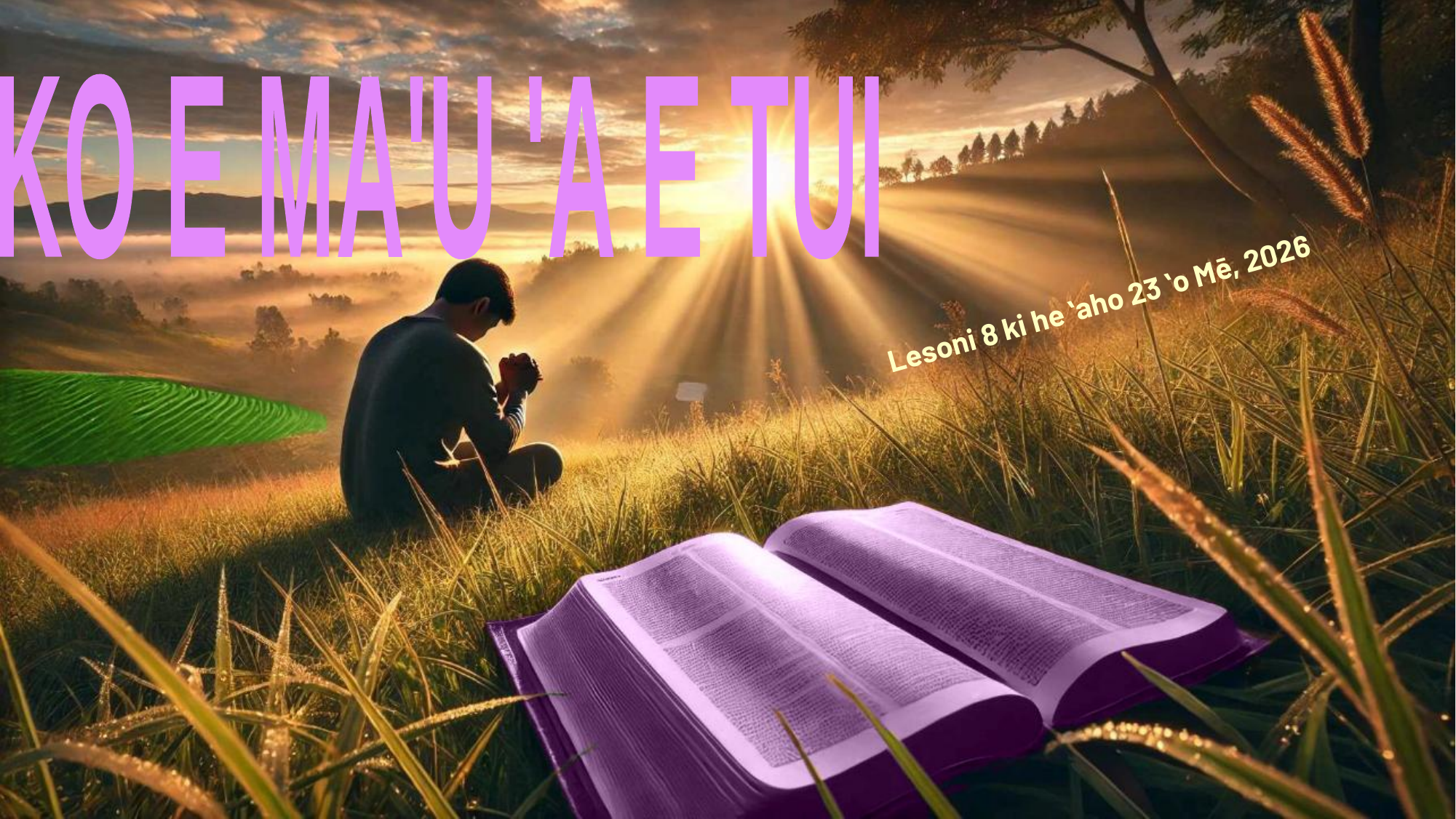

KO E MA'U 'A E TUI
Lesoni 8 ki he ʻaho 23 ʻo Mē, 2026